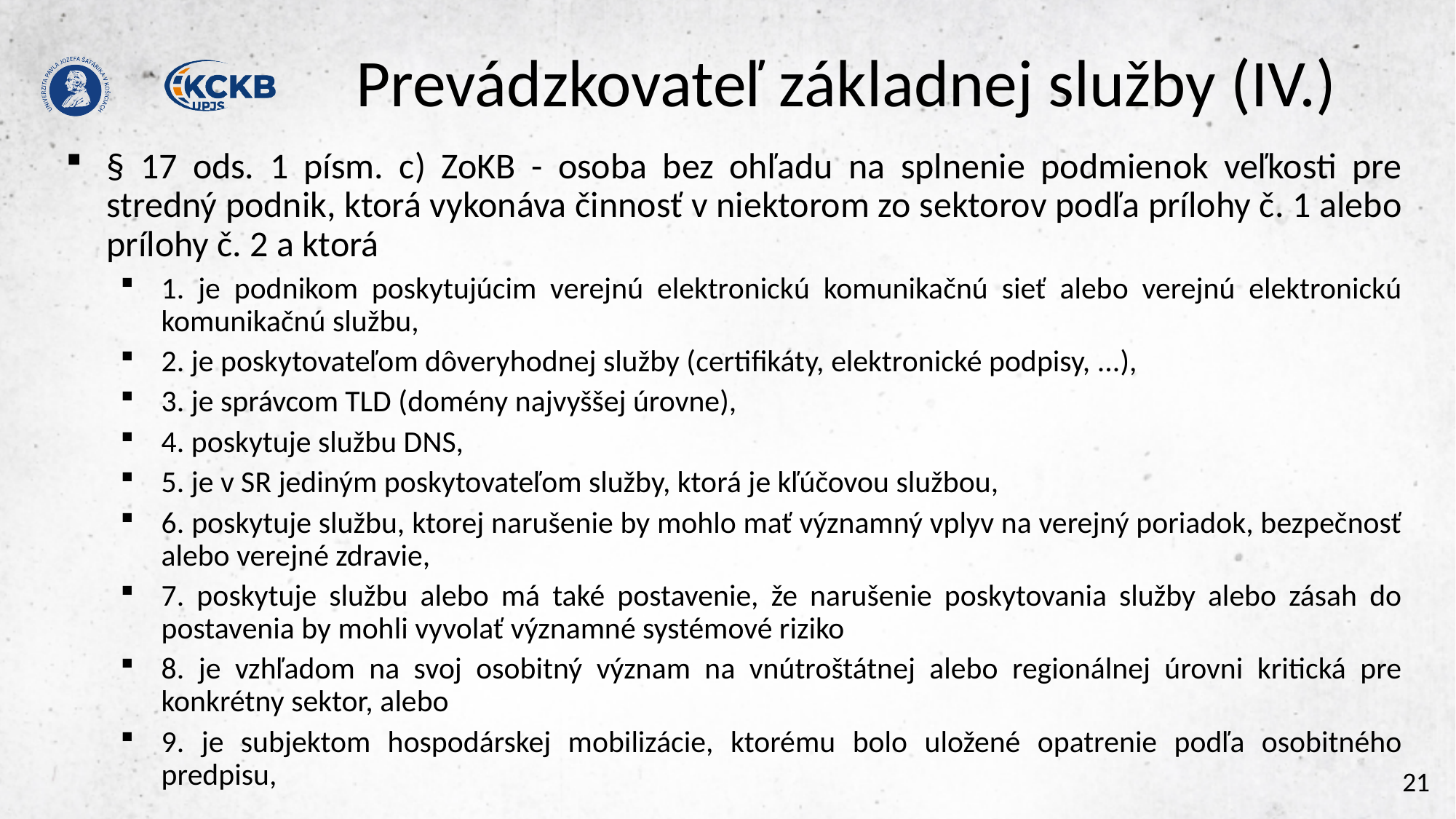

# Prevádzkovateľ základnej služby (IV.)
§ 17 ods. 1 písm. c) ZoKB - osoba bez ohľadu na splnenie podmienok veľkosti pre stredný podnik, ktorá vykonáva činnosť v niektorom zo sektorov podľa prílohy č. 1 alebo prílohy č. 2 a ktorá
1. je podnikom poskytujúcim verejnú elektronickú komunikačnú sieť alebo verejnú elektronickú komunikačnú službu,
2. je poskytovateľom dôveryhodnej služby (certifikáty, elektronické podpisy, ...),
3. je správcom TLD (domény najvyššej úrovne),
4. poskytuje službu DNS,
5. je v SR jediným poskytovateľom služby, ktorá je kľúčovou službou,
6. poskytuje službu, ktorej narušenie by mohlo mať významný vplyv na verejný poriadok, bezpečnosť alebo verejné zdravie,
7. poskytuje službu alebo má také postavenie, že narušenie poskytovania služby alebo zásah do postavenia by mohli vyvolať významné systémové riziko
8. je vzhľadom na svoj osobitný význam na vnútroštátnej alebo regionálnej úrovni kritická pre konkrétny sektor, alebo
9. je subjektom hospodárskej mobilizácie, ktorému bolo uložené opatrenie podľa osobitného predpisu,
21